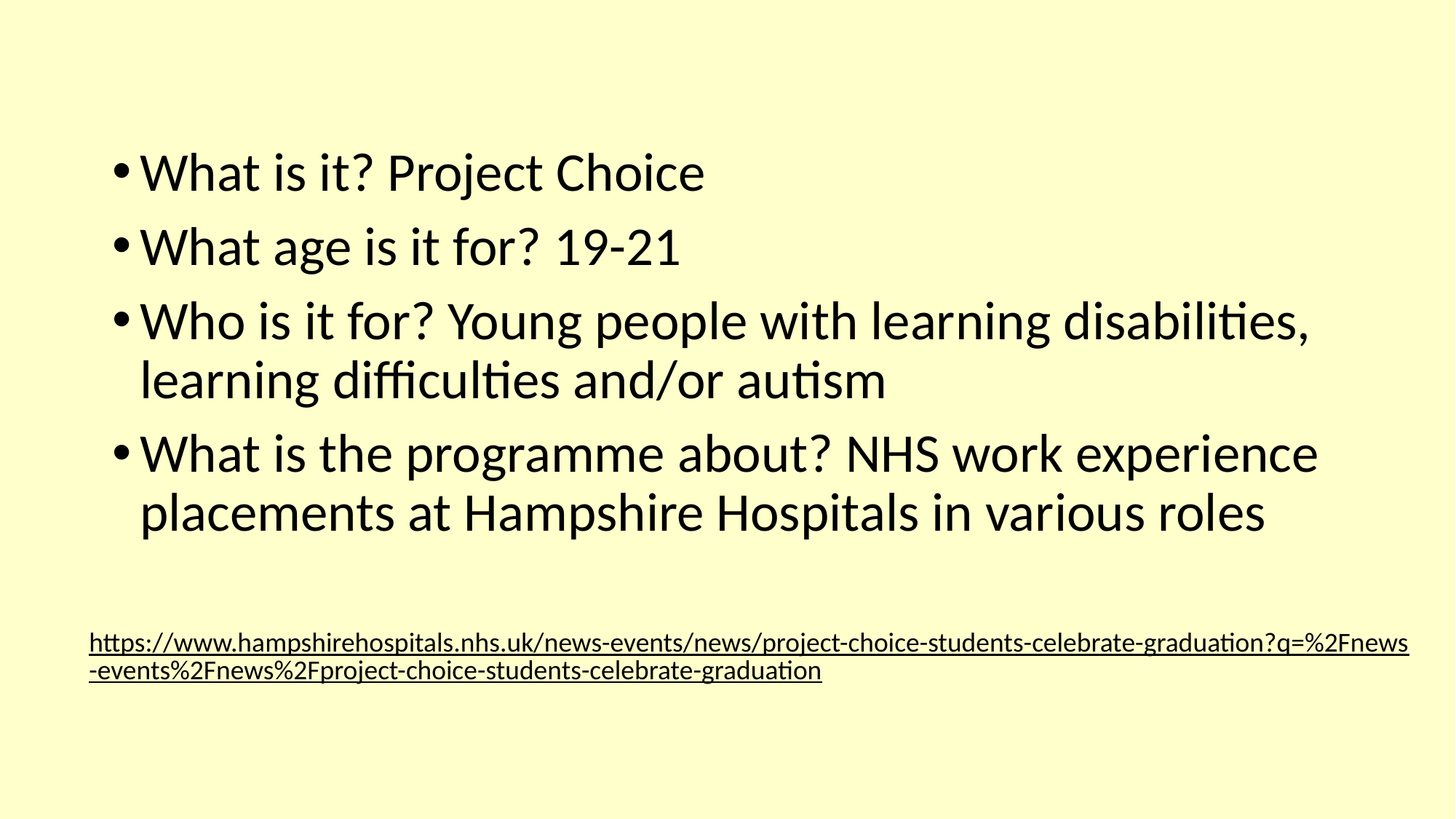

What is it? Project Choice
What age is it for? 19-21
Who is it for? Young people with learning disabilities, learning difficulties and/or autism
What is the programme about? NHS work experience placements at Hampshire Hospitals in various roles

https://www.hampshirehospitals.nhs.uk/news-events/news/project-choice-students-celebrate-graduation?q=%2Fnews-events%2Fnews%2Fproject-choice-students-celebrate-graduation